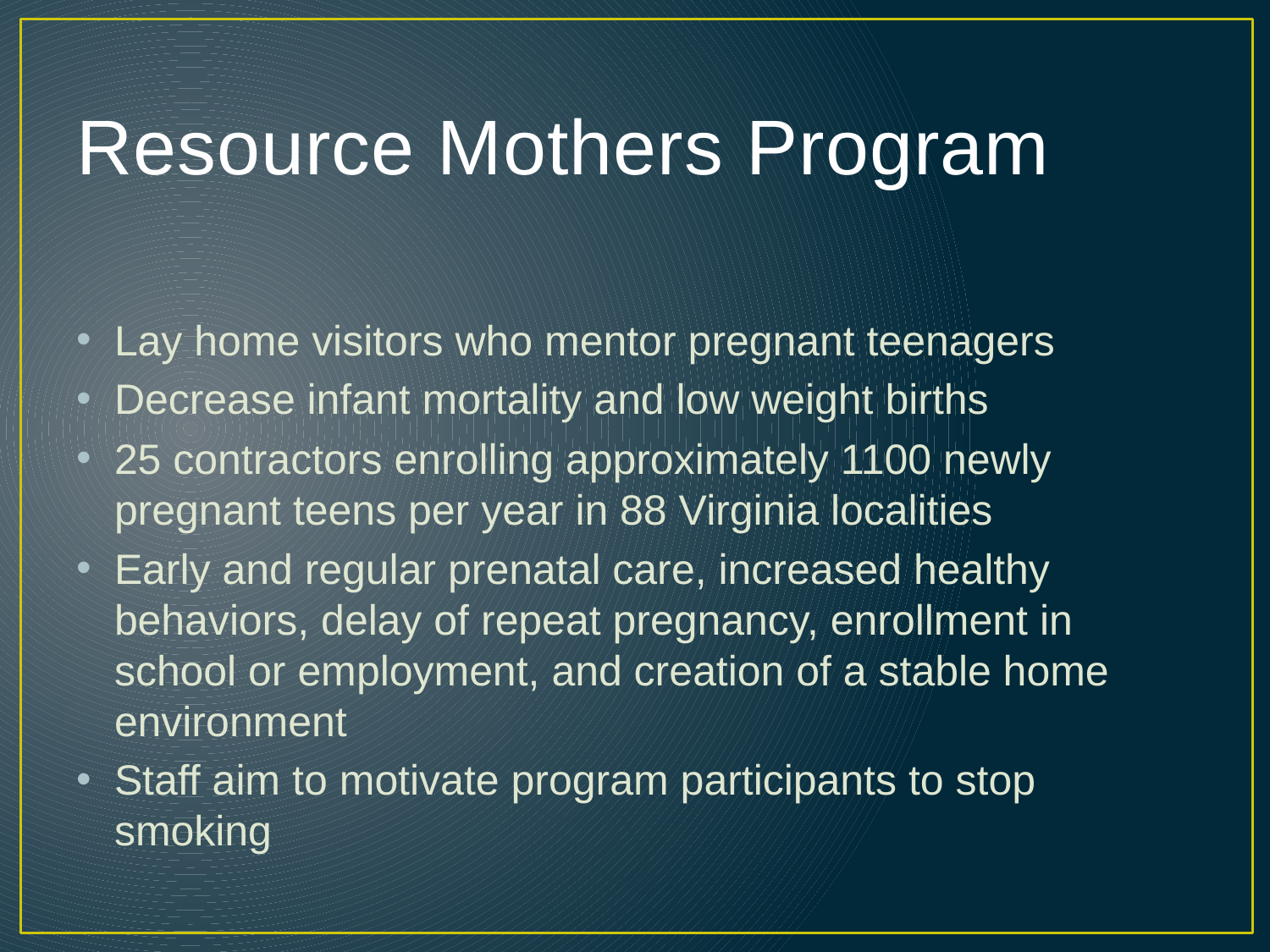

# Resource Mothers Program
Lay home visitors who mentor pregnant teenagers
Decrease infant mortality and low weight births
25 contractors enrolling approximately 1100 newly pregnant teens per year in 88 Virginia localities
Early and regular prenatal care, increased healthy behaviors, delay of repeat pregnancy, enrollment in school or employment, and creation of a stable home environment
Staff aim to motivate program participants to stop smoking